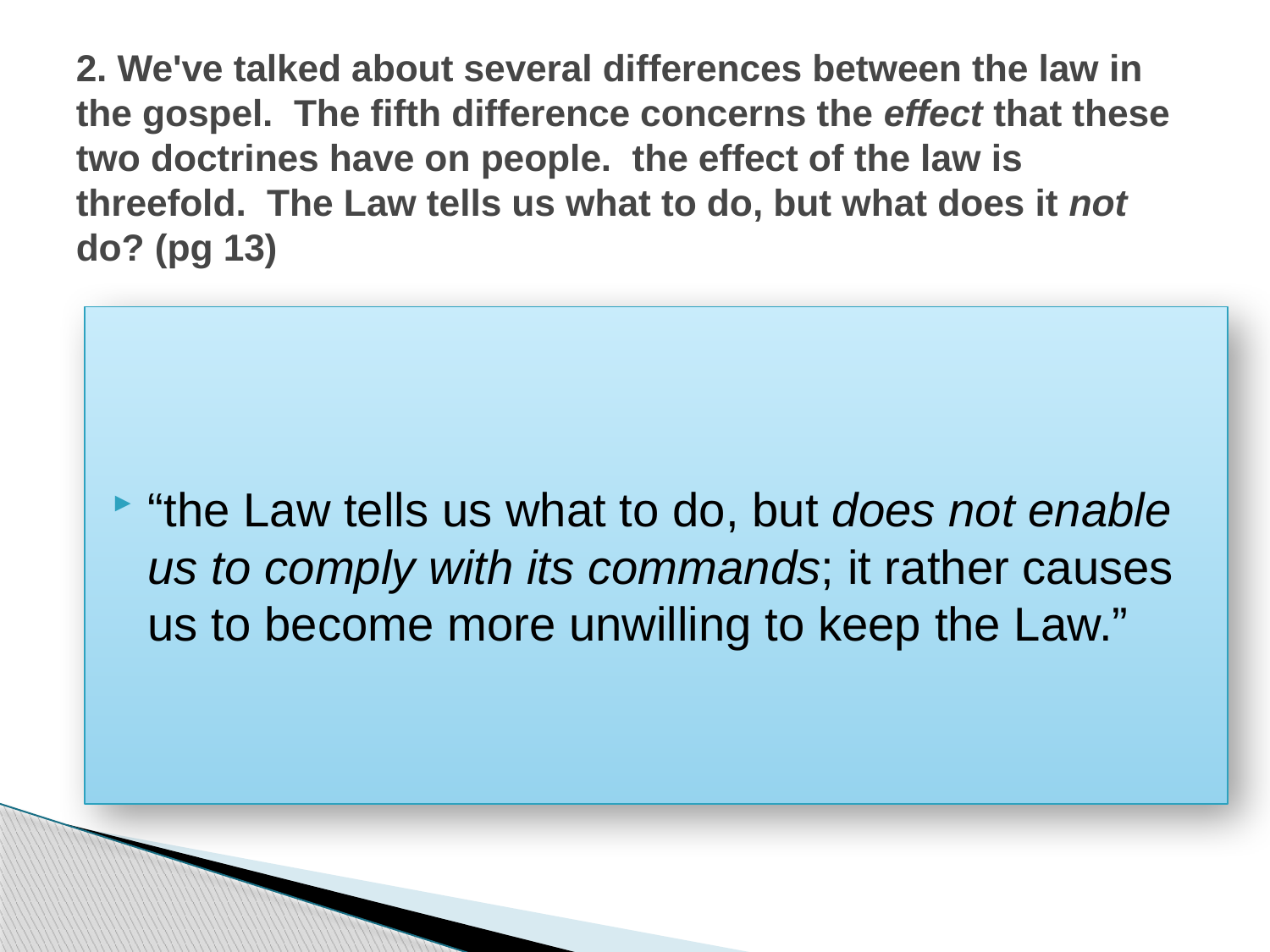

# 2. We've talked about several differences between the law in the gospel.  The fifth difference concerns the effect that these two doctrines have on people.  the effect of the law is threefold.  The Law tells us what to do, but what does it not do? (pg 13)
“the Law tells us what to do, but does not enable us to comply with its commands; it rather causes us to become more unwilling to keep the Law.”